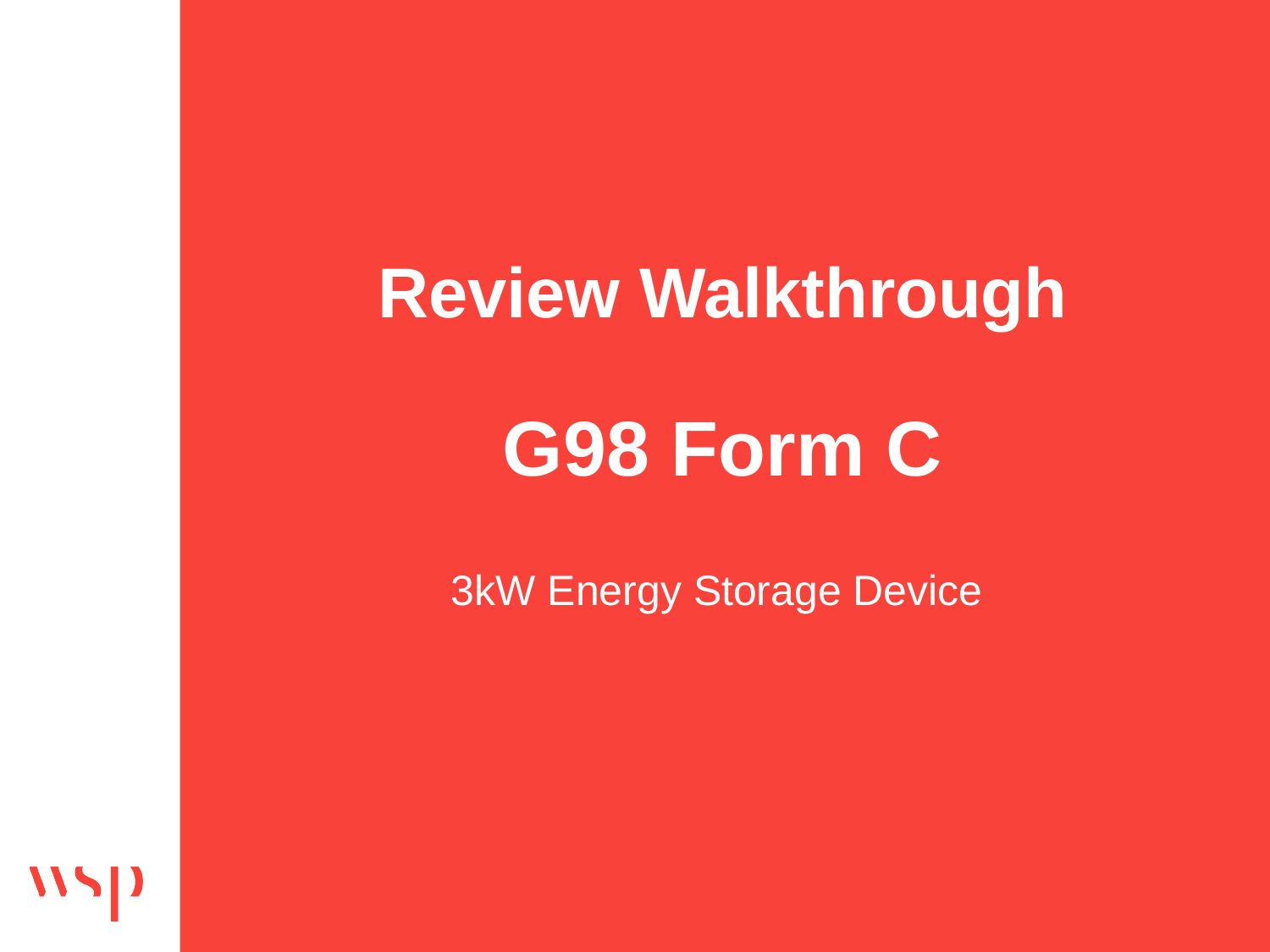

# Review Walkthrough G98 Form C 3kW Energy Storage Device